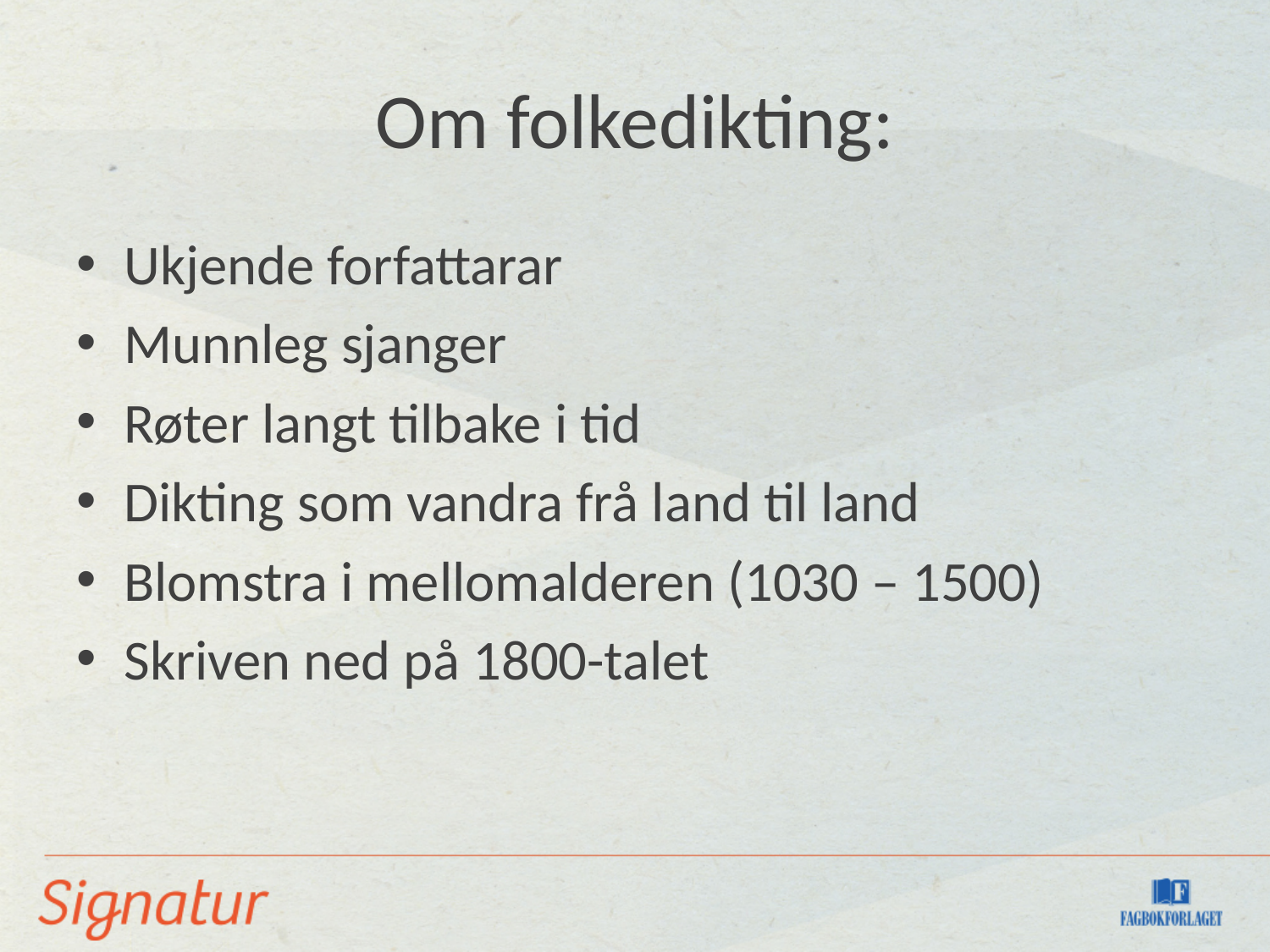

# Om folkedikting:
Ukjende forfattarar
Munnleg sjanger
Røter langt tilbake i tid
Dikting som vandra frå land til land
Blomstra i mellomalderen (1030 – 1500)
Skriven ned på 1800-talet